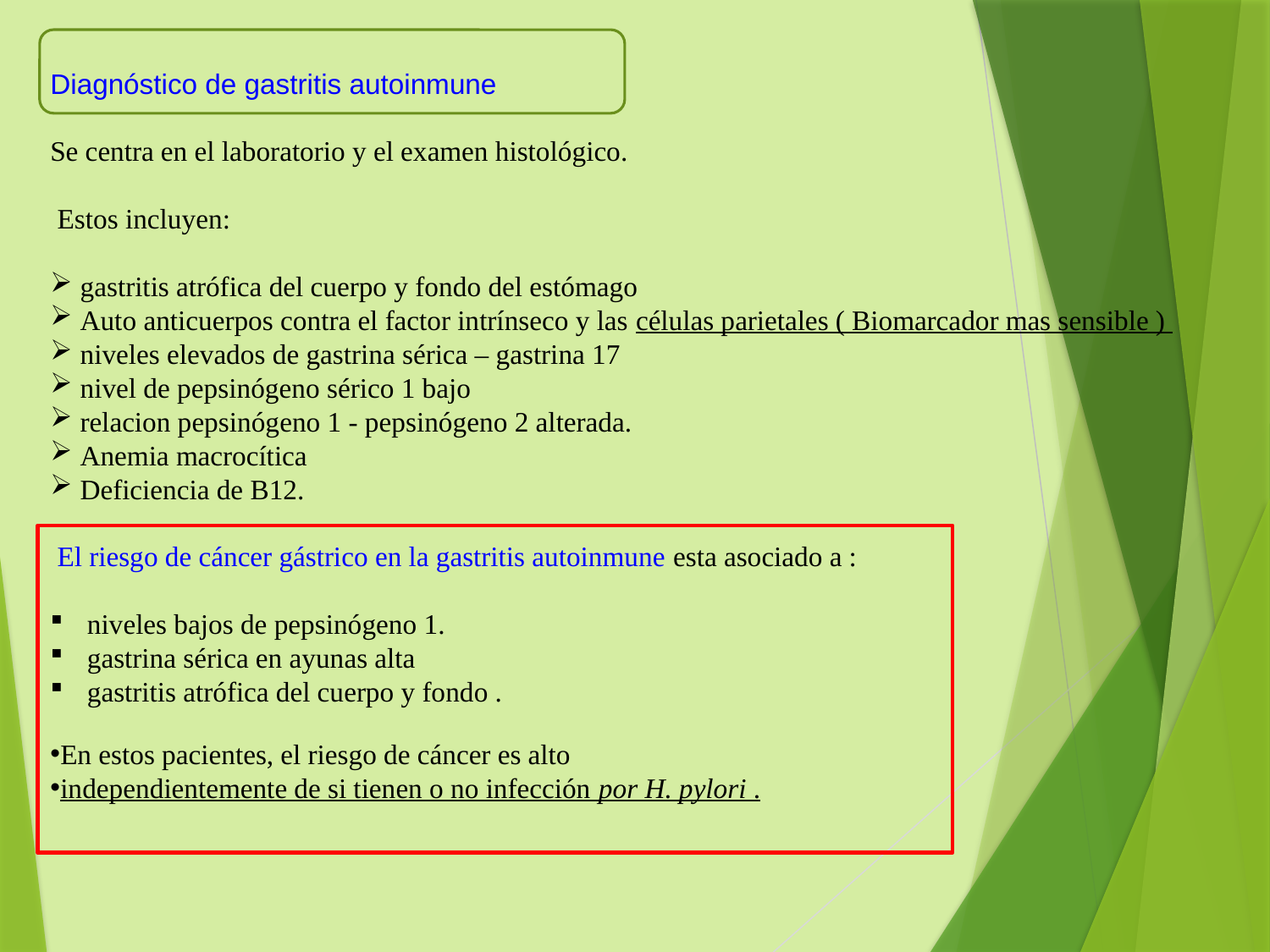

Diagnóstico de gastritis autoinmune

Se centra en el laboratorio y el examen histológico.

 Estos incluyen:

gastritis atrófica del cuerpo y fondo del estómago
Auto anticuerpos contra el factor intrínseco y las células parietales ( Biomarcador mas sensible )
niveles elevados de gastrina sérica – gastrina 17
nivel de pepsinógeno sérico 1 bajo
relacion pepsinógeno 1 - pepsinógeno 2 alterada.
Anemia macrocítica
Deficiencia de B12.

 El riesgo de cáncer gástrico en la gastritis autoinmune esta asociado a :

 niveles bajos de pepsinógeno 1.
 gastrina sérica en ayunas alta
 gastritis atrófica del cuerpo y fondo .

En estos pacientes, el riesgo de cáncer es alto
independientemente de si tienen o no infección por H. pylori .